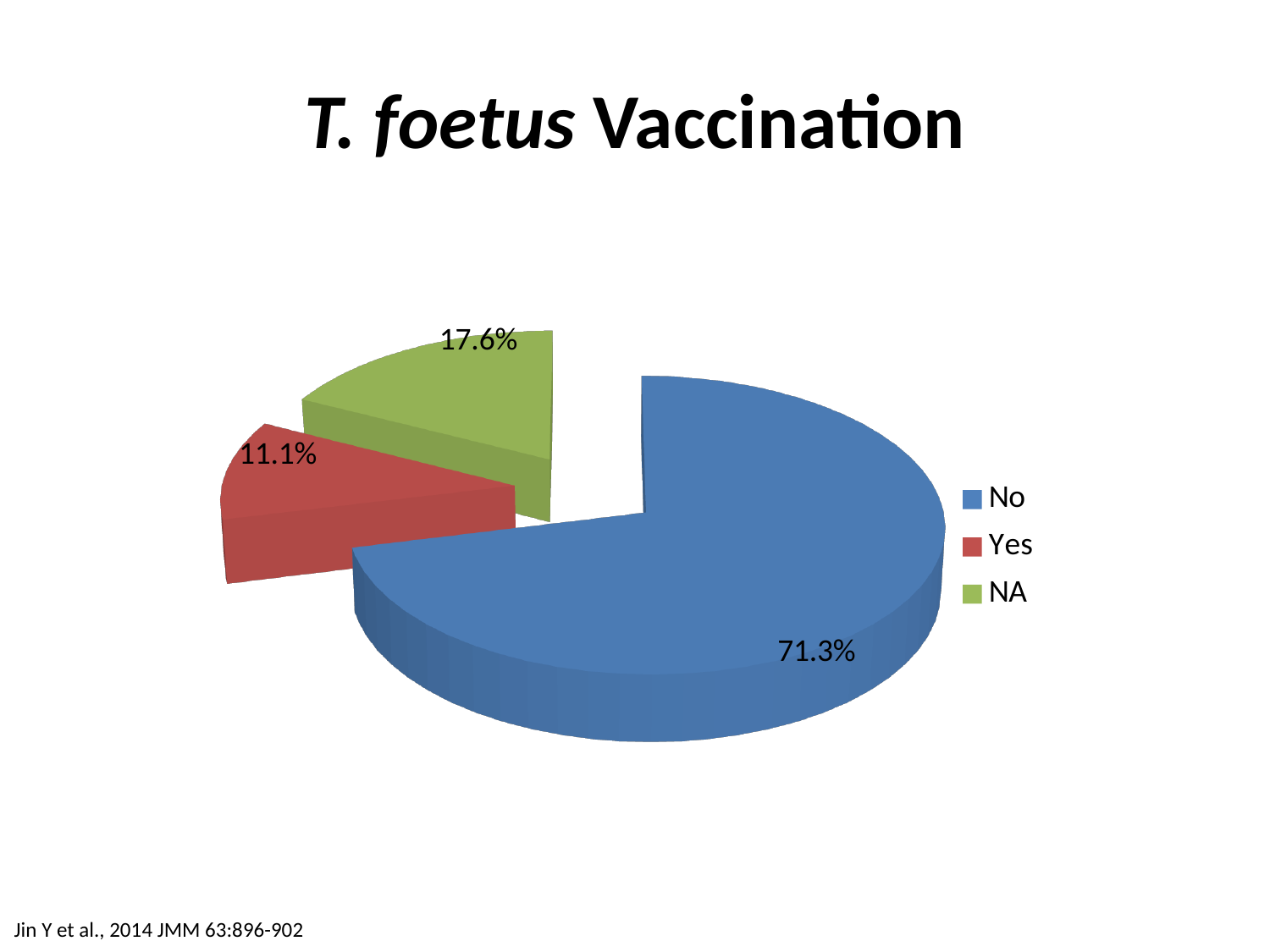

# T. foetus Vaccination

[unsupported chart]

Jin Y et al., 2014 JMM 63:896-902